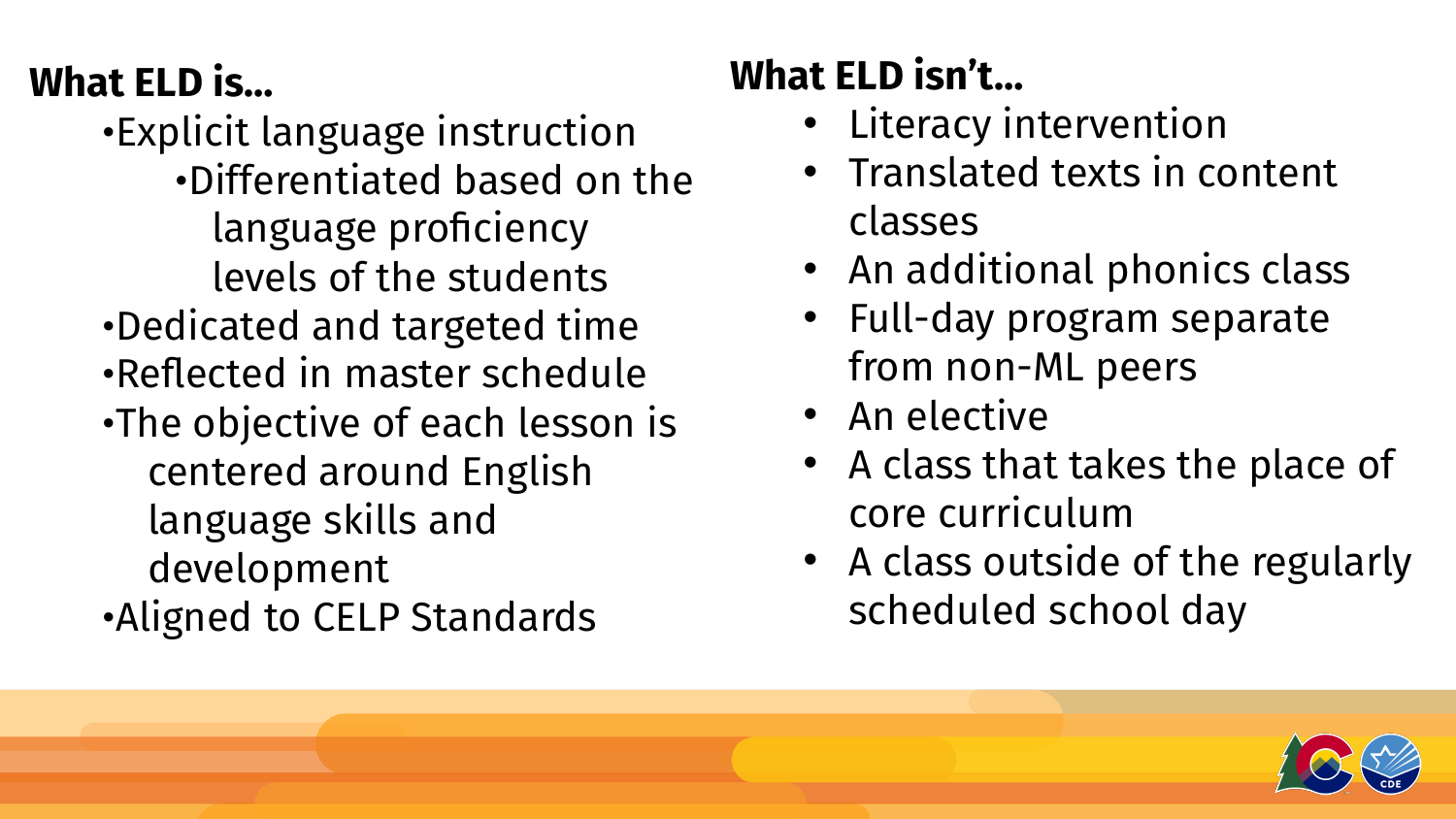

# What ELD is…
What ELD isn’t…
Literacy intervention
Translated texts in content classes
An additional phonics class
Full-day program separate from non-ML peers
An elective
A class that takes the place of core curriculum
A class outside of the regularly scheduled school day
What ELD is…
•Explicit language instruction
•Differentiated based on the language proficiency levels of the students
•Dedicated and targeted time
•Reflected in master schedule
•The objective of each lesson is centered around English language skills and development
•Aligned to CELP Standards